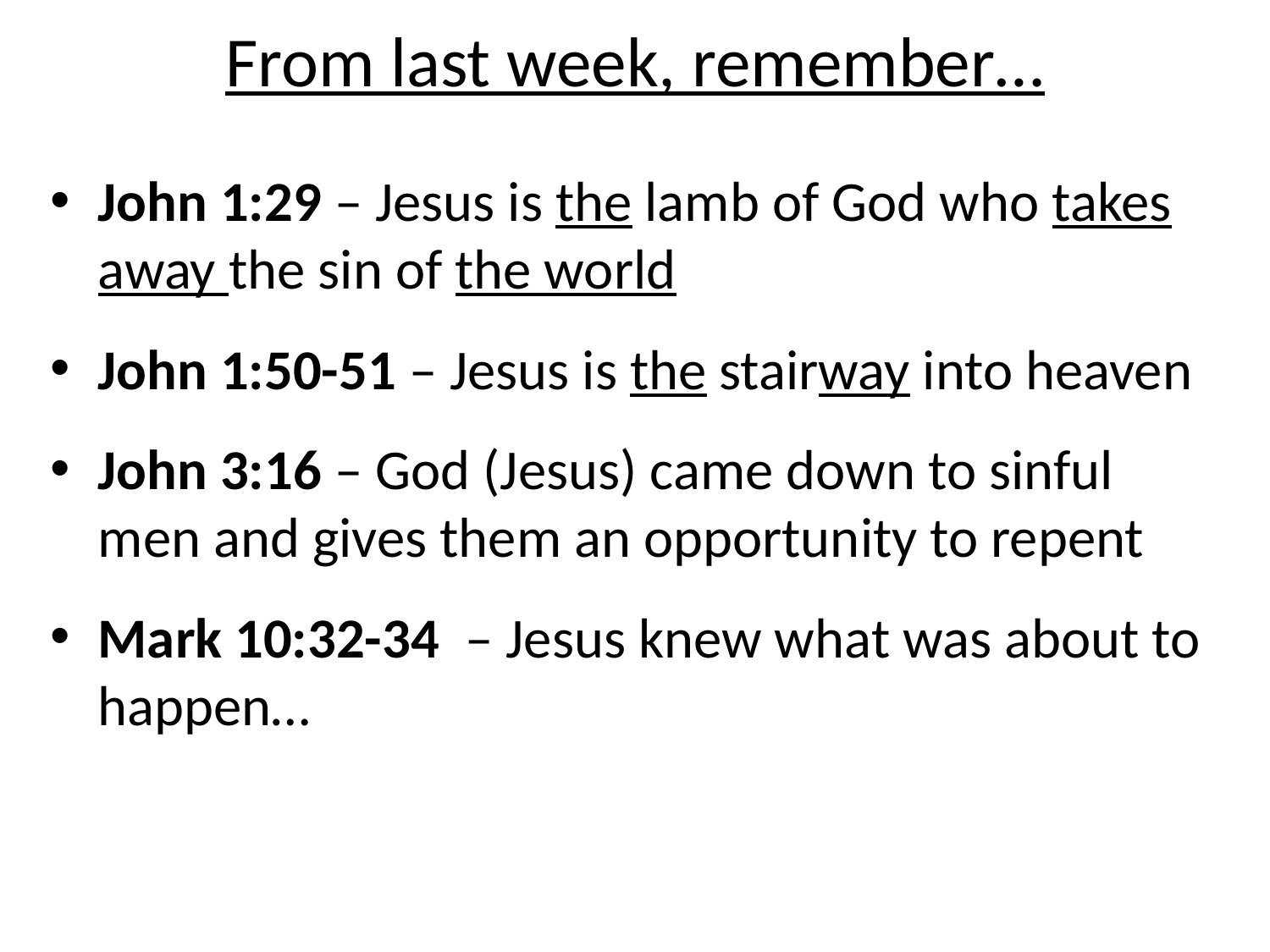

# From last week, remember…
John 1:29 – Jesus is the lamb of God who takes away the sin of the world
John 1:50-51 – Jesus is the stairway into heaven
John 3:16 – God (Jesus) came down to sinful men and gives them an opportunity to repent
Mark 10:32-34  – Jesus knew what was about to happen…